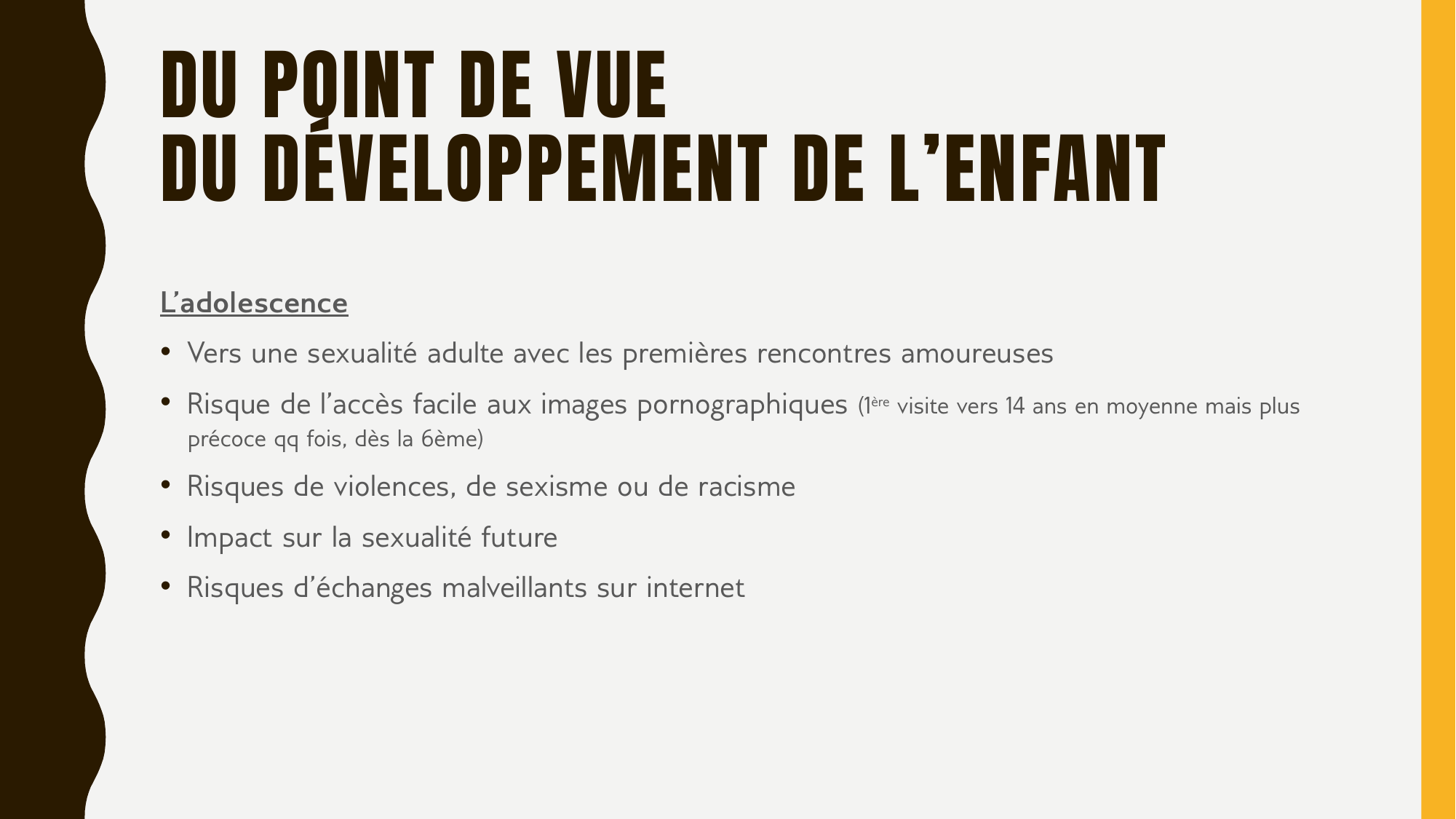

# Du point de vue du développement de l’enfant
L’adolescence
Vers une sexualité adulte avec les premières rencontres amoureuses
Risque de l’accès facile aux images pornographiques (1ère visite vers 14 ans en moyenne mais plus précoce qq fois, dès la 6ème)
Risques de violences, de sexisme ou de racisme
Impact sur la sexualité future
Risques d’échanges malveillants sur internet